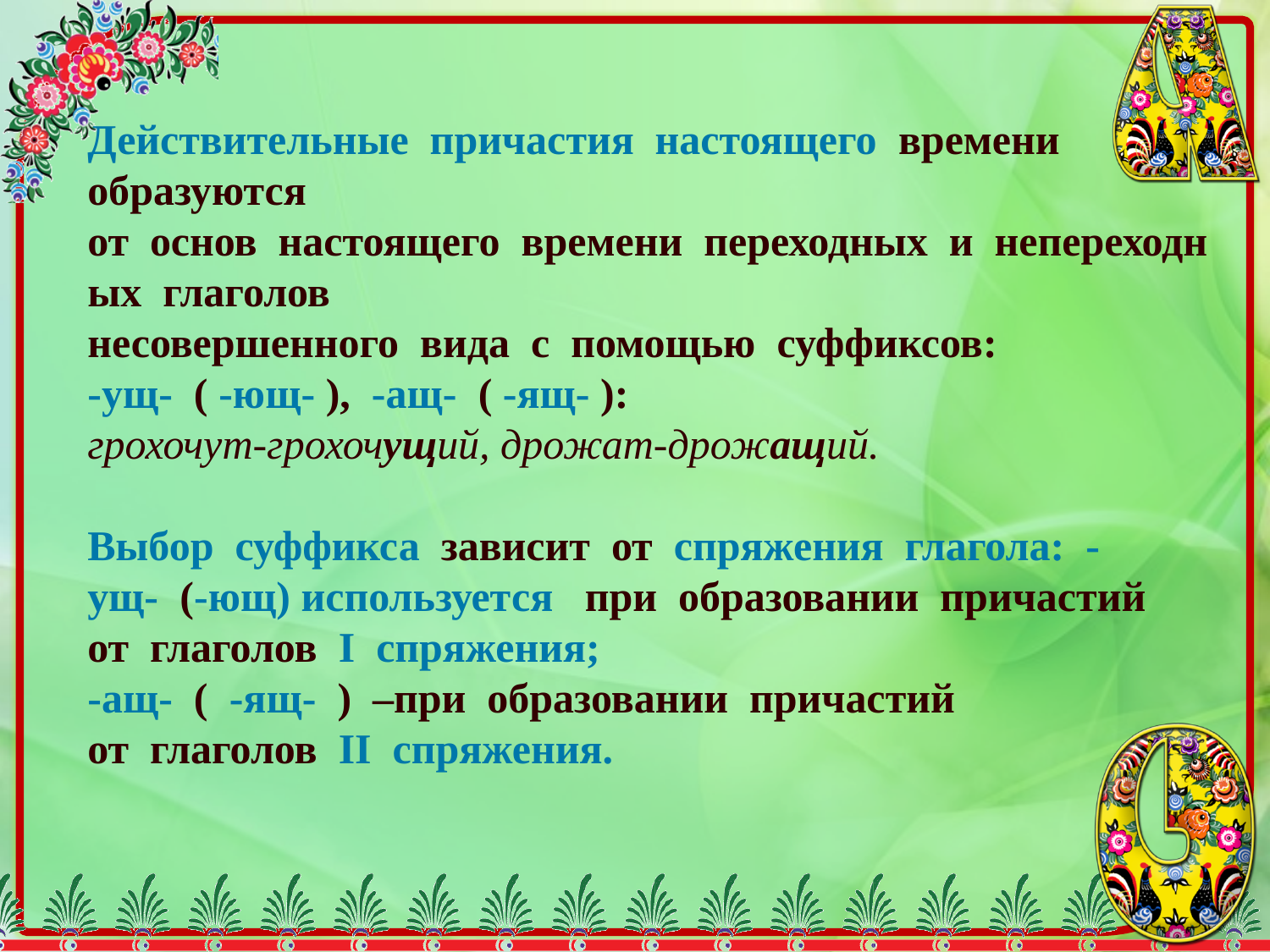

Действительные  причастия  настоящего  времени
образуются    от  основ  настоящего  времени  переходных  и  непереходных  глаголов   
несовершенного  вида  с  помощью  суффиксов:
-ущ-  ( -ющ- ),  -ащ-  ( -ящ- ): 
грохочут-грохочущий, дрожат-дрожащий.
Выбор  суффикса  зависит  от  спряжения  глагола:  -ущ-  (-ющ) используется   при  образовании  причастий
от  глаголов  I  спряжения;
-ащ-  (  -ящ-  )  –при  образовании  причастий
от  глаголов  II  спряжения.